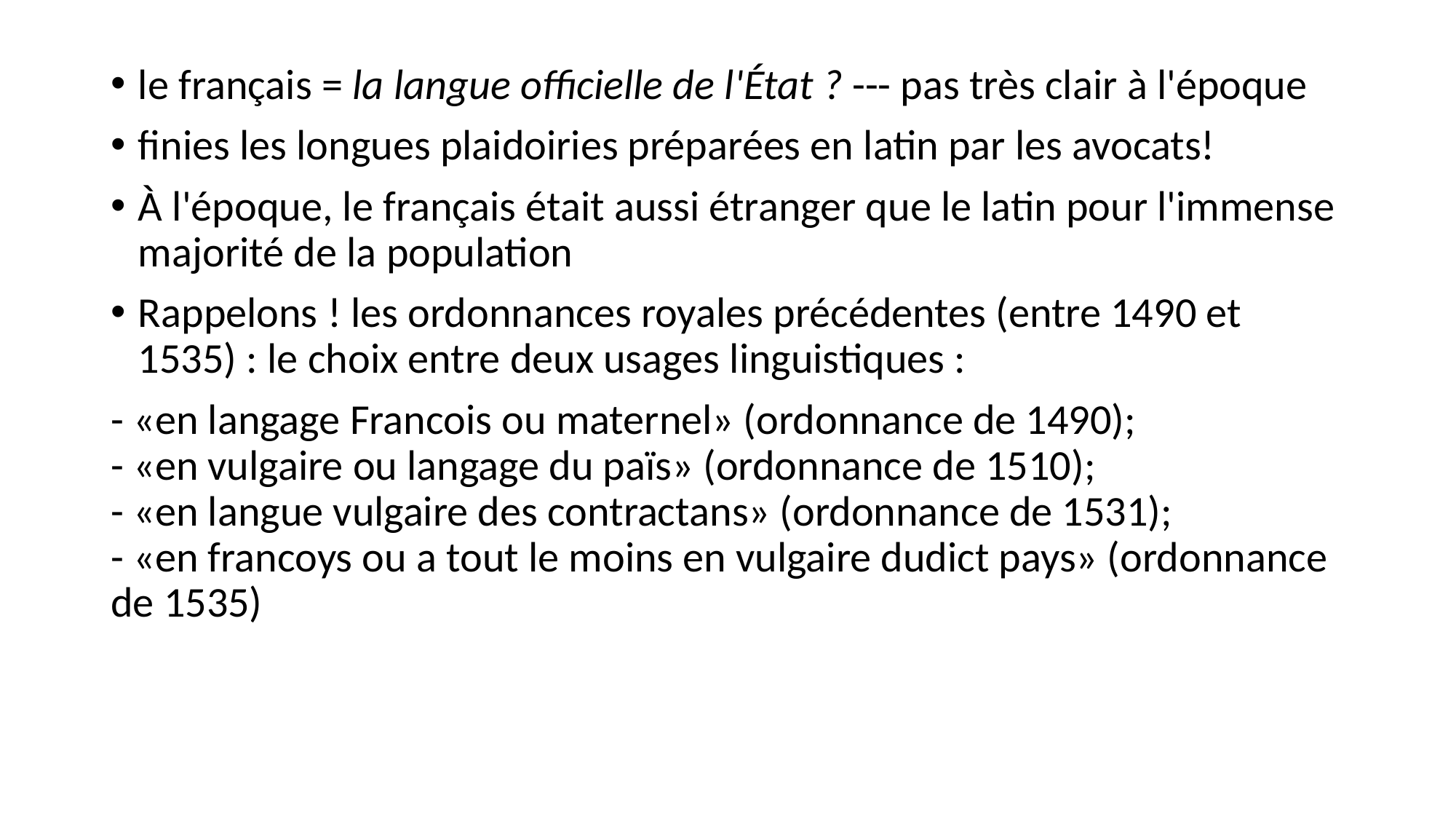

le français = la langue officielle de l'État ? --- pas très clair à l'époque
finies les longues plaidoiries préparées en latin par les avocats!
À l'époque, le français était aussi étranger que le latin pour l'immense majorité de la population
Rappelons ! les ordonnances royales précédentes (entre 1490 et 1535) : le choix entre deux usages linguistiques :
- «en langage Francois ou maternel» (ordonnance de 1490);
- «en vulgaire ou langage du païs» (ordonnance de 1510);
- «en langue vulgaire des contractans» (ordonnance de 1531);
- «en francoys ou a tout le moins en vulgaire dudict pays» (ordonnance de 1535)